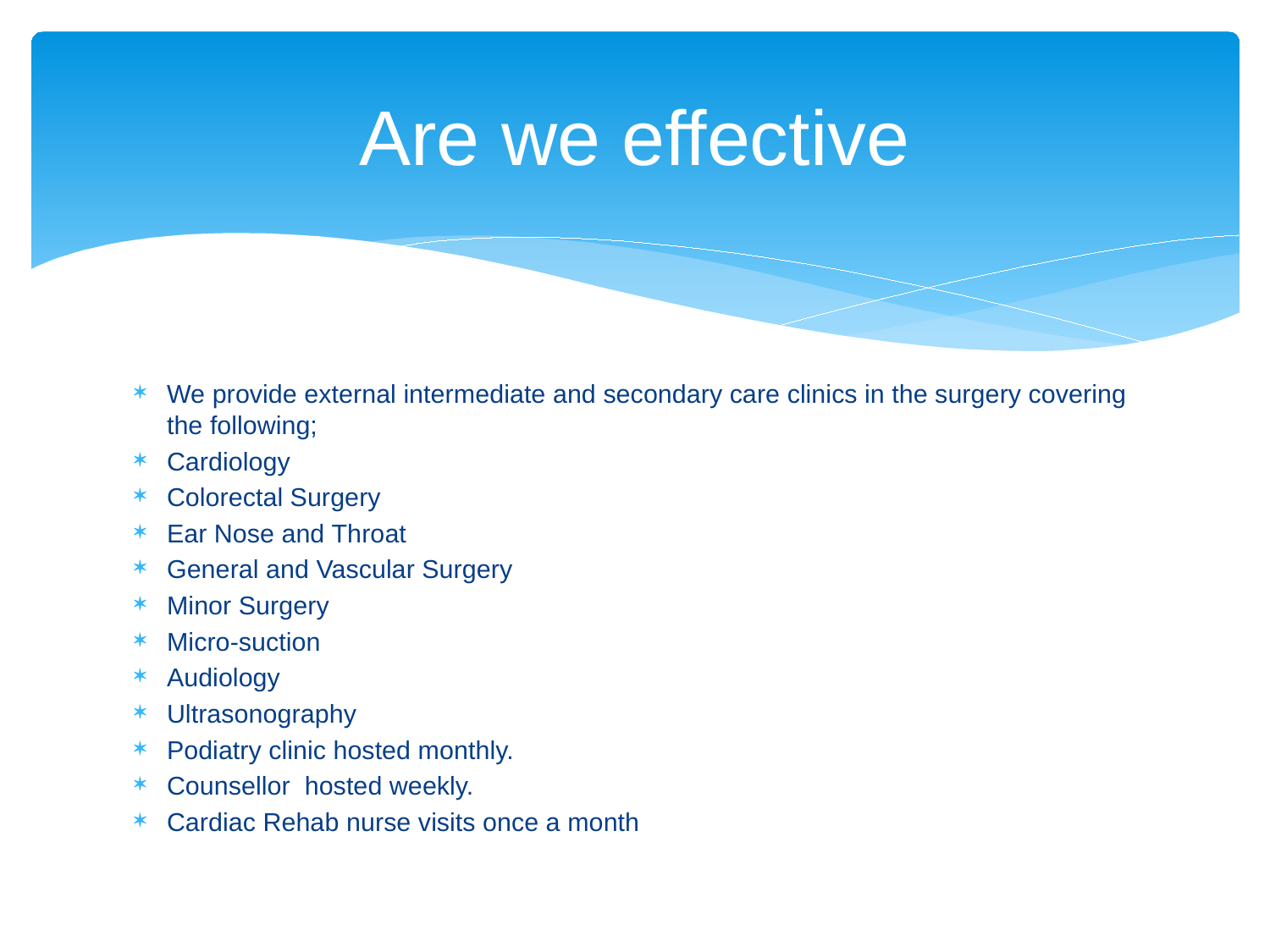

# Are we effective
We provide external intermediate and secondary care clinics in the surgery covering the following;
Cardiology
Colorectal Surgery
Ear Nose and Throat
General and Vascular Surgery
Minor Surgery
Micro-suction
Audiology
Ultrasonography
Podiatry clinic hosted monthly.
Counsellor  hosted weekly.
Cardiac Rehab nurse visits once a month